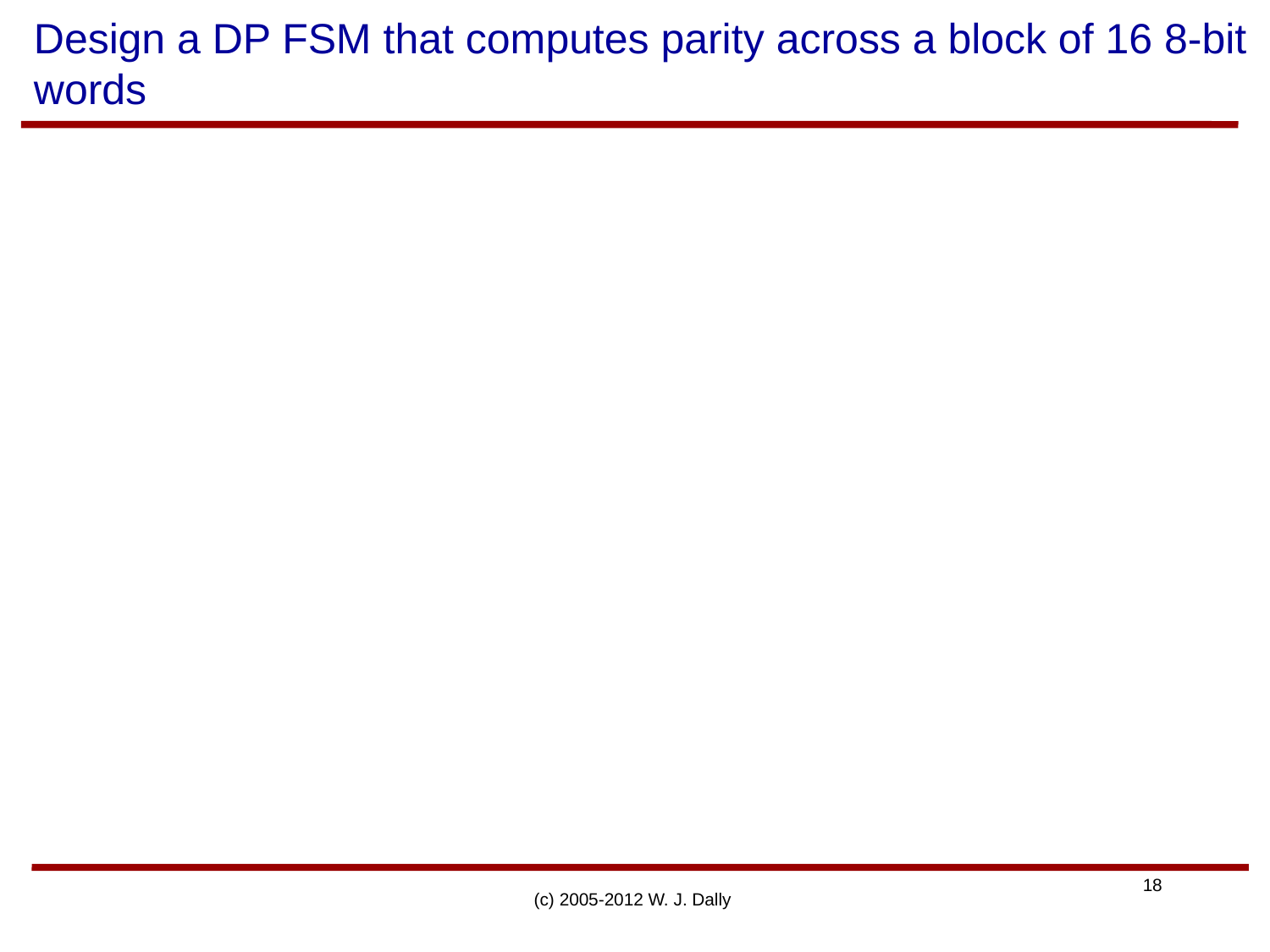

# Design a DP FSM that computes parity across a block of 16 8-bit words

(c) 2005-2012 W. J. Dally